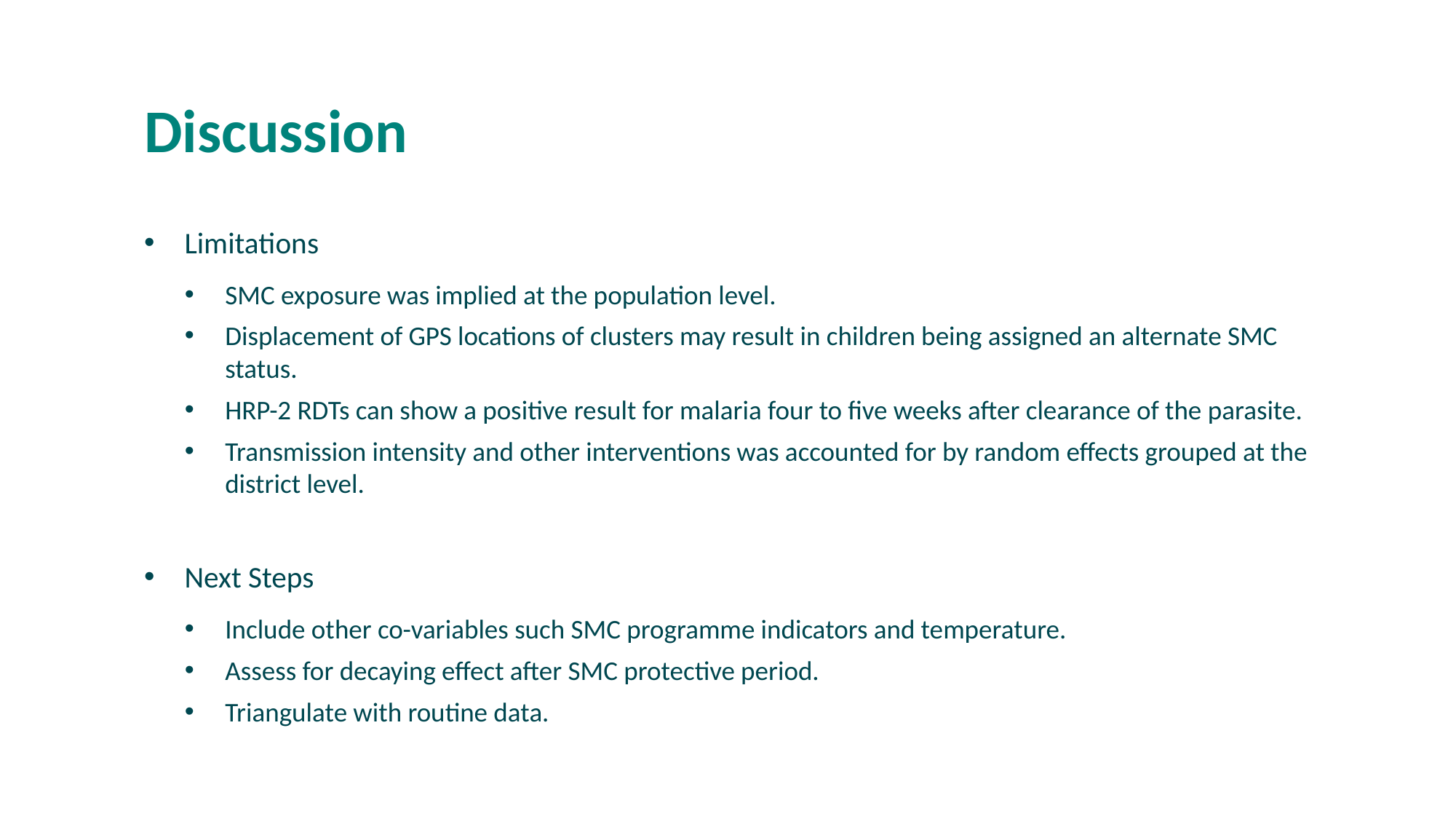

# Discussion
Limitations
SMC exposure was implied at the population level.
Displacement of GPS locations of clusters may result in children being assigned an alternate SMC status.
HRP-2 RDTs can show a positive result for malaria four to five weeks after clearance of the parasite.
Transmission intensity and other interventions was accounted for by random effects grouped at the district level.

Next Steps
Include other co-variables such SMC programme indicators and temperature.
Assess for decaying effect after SMC protective period.
Triangulate with routine data.